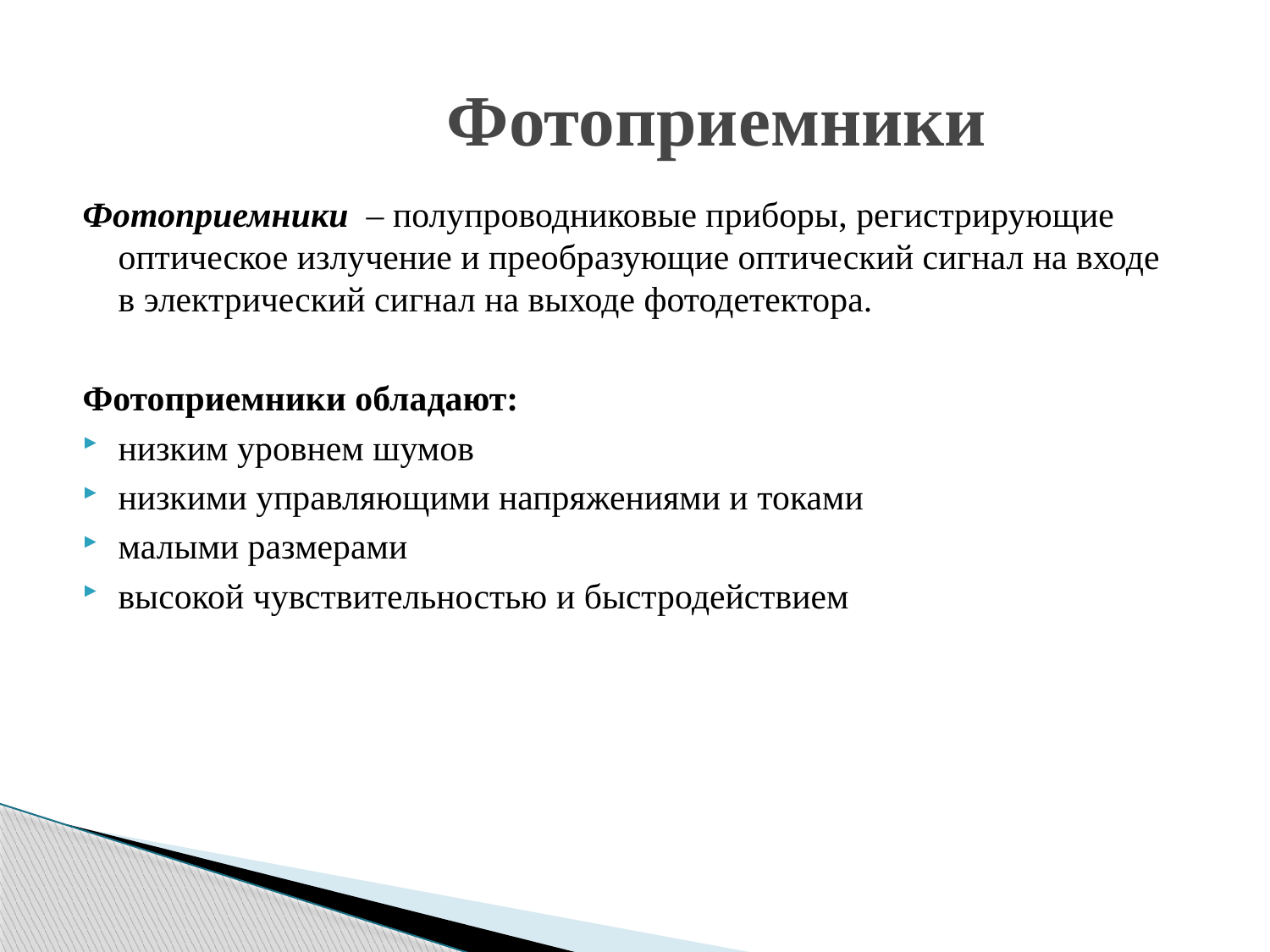

# Фотоприемники
Фотоприемники  – полупроводниковые приборы, регистрирующие оптическое излучение и преобразующие оптический сигнал на входе в электрический сигнал на выходе фотодетектора.

Фотоприемники обладают:
низким уровнем шумов
низкими управляющими напряжениями и токами
малыми размерами
высокой чувствительностью и быстродействием